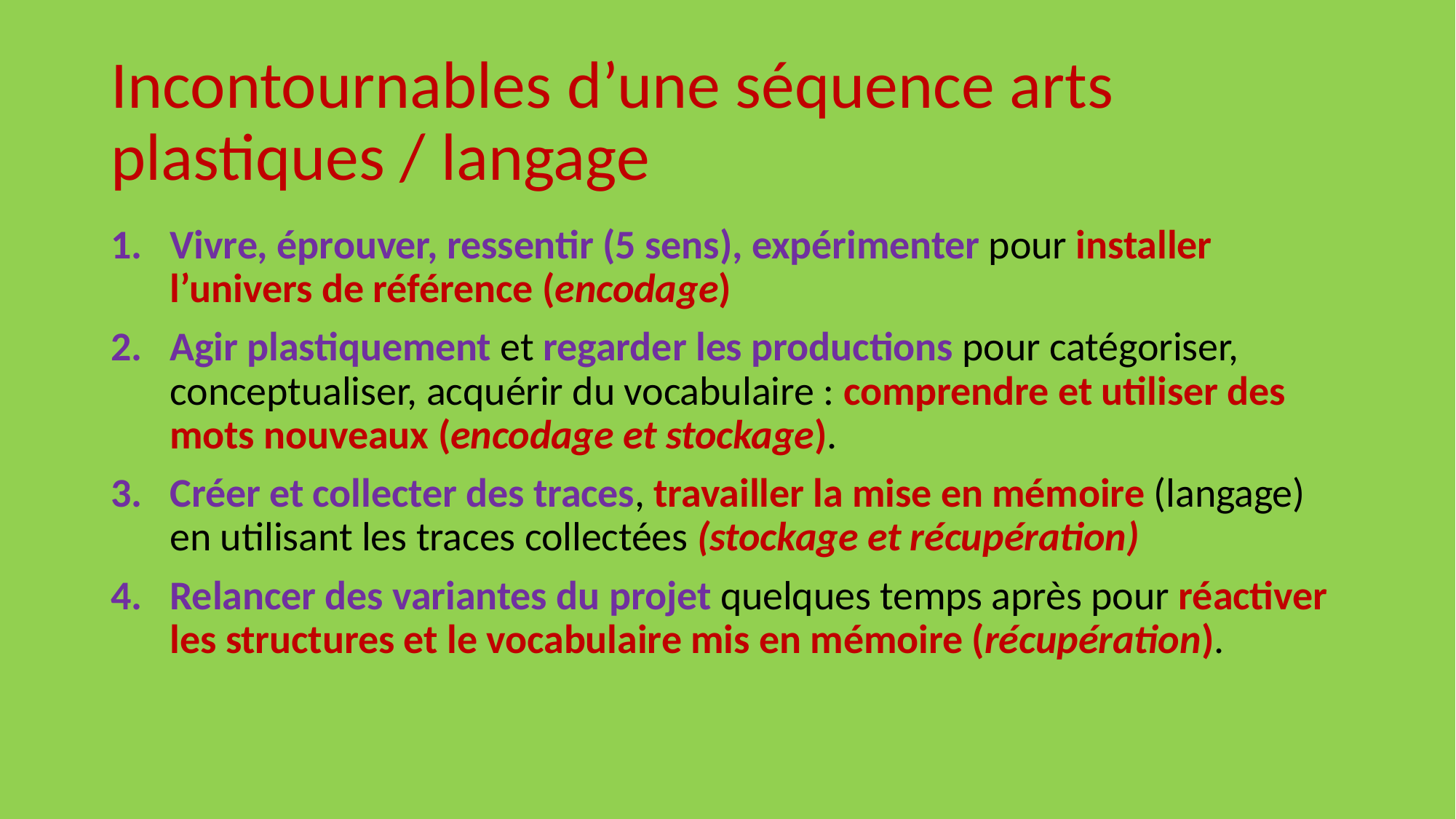

# Incontournables d’une séquence arts plastiques / langage
Vivre, éprouver, ressentir (5 sens), expérimenter pour installer l’univers de référence (encodage)
Agir plastiquement et regarder les productions pour catégoriser, conceptualiser, acquérir du vocabulaire : comprendre et utiliser des mots nouveaux (encodage et stockage).
Créer et collecter des traces, travailler la mise en mémoire (langage) en utilisant les traces collectées (stockage et récupération)
Relancer des variantes du projet quelques temps après pour réactiver les structures et le vocabulaire mis en mémoire (récupération).